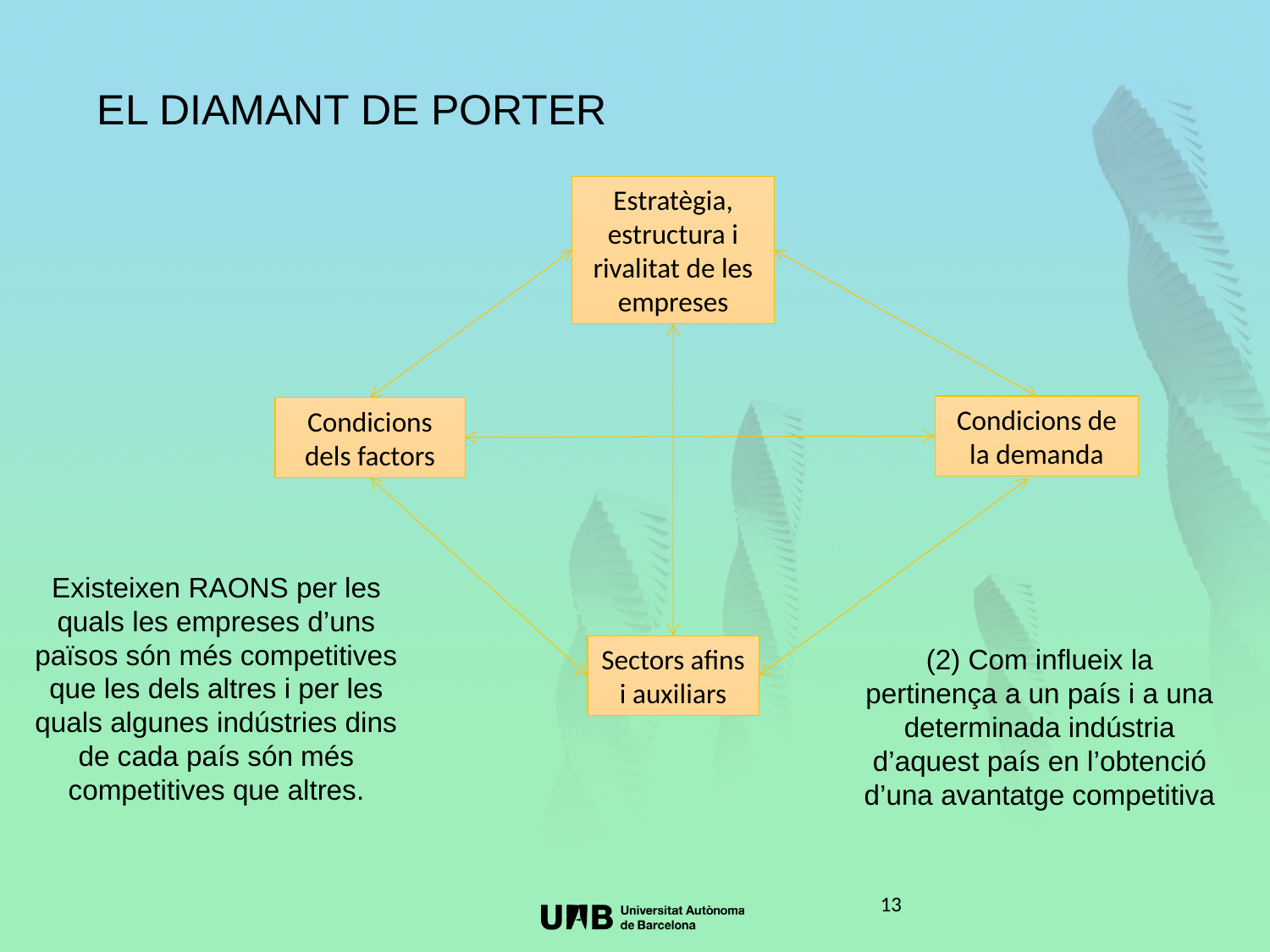

EL DIAMANT DE PORTER
Estratègia, estructura i rivalitat de les empreses
Condicions de la demanda
Condicions dels factors
Sectors afins i auxiliars
Existeixen raons per les quals les empreses d’uns països són més competitives que les dels altres i per les quals algunes indústries dins de cada país són més competitives que altres.
(2) Com influeix la pertinença a un país i a una determinada indústria d’aquest país en l’obtenció d’una avantatge competitiva

13